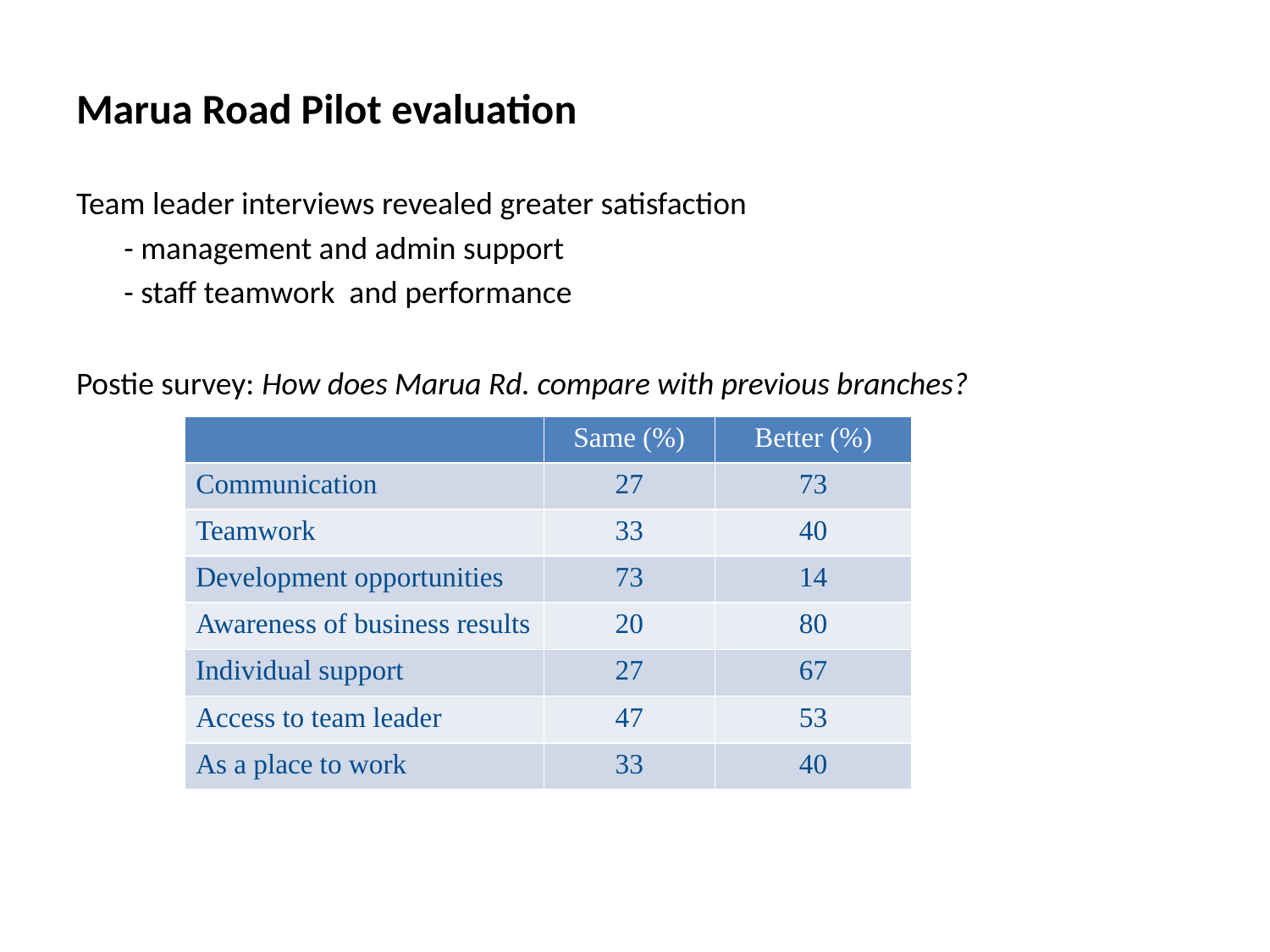

Marua Road Pilot evaluation

Team leader interviews revealed greater satisfaction
	- management and admin support
	- staff teamwork  and performance

Postie survey: How does Marua Rd. compare with previous branches?

|  | Same (%) | Better (%) |
| --- | --- | --- |
| Communication | 27 | 73 |
| Teamwork | 33 | 40 |
| Development opportunities | 73 | 14 |
| Awareness of business results | 20 | 80 |
| Individual support | 27 | 67 |
| Access to team leader | 47 | 53 |
| As a place to work | 33 | 40 |